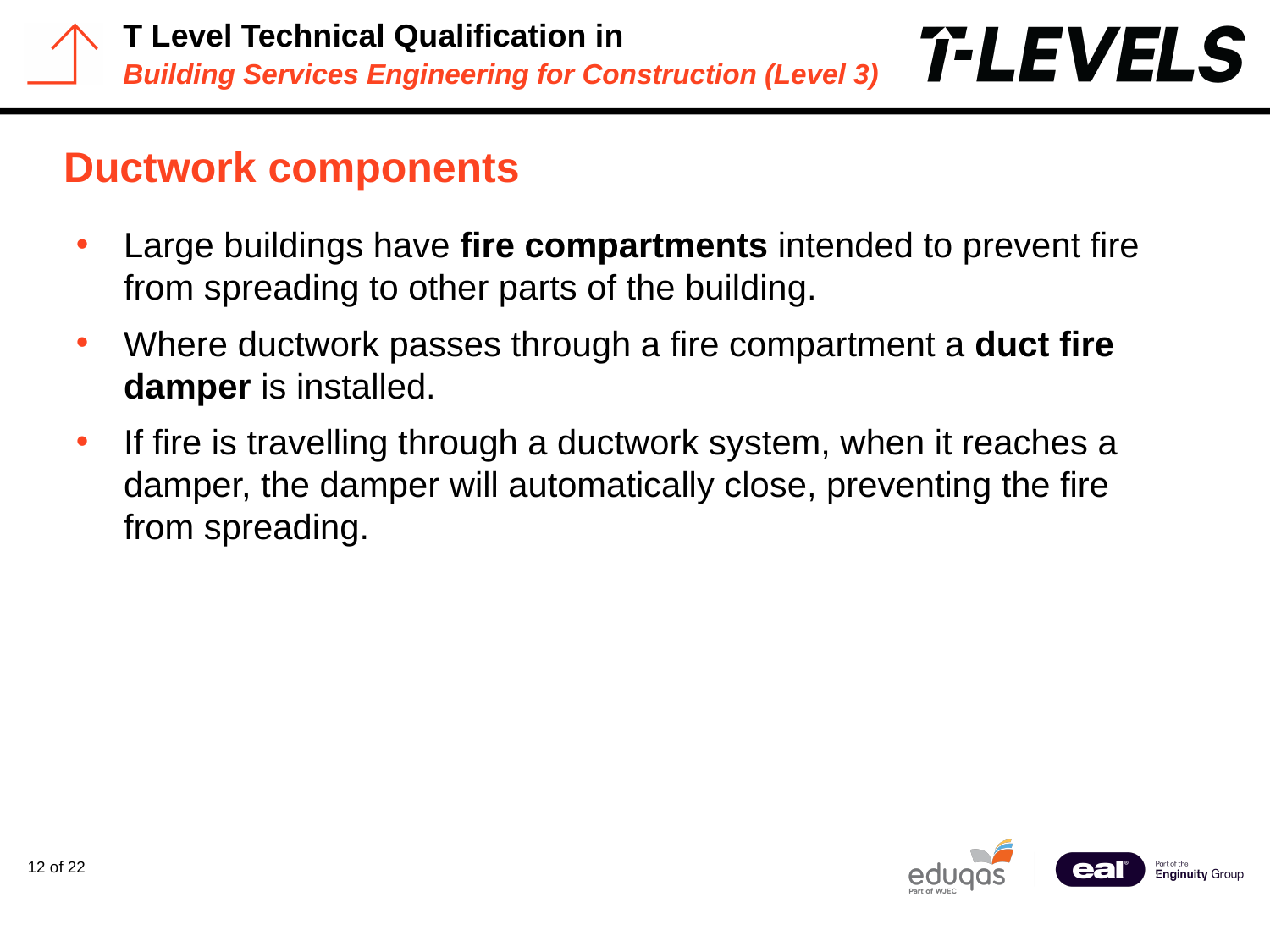

# Ductwork components
Large buildings have fire compartments intended to prevent fire from spreading to other parts of the building.
Where ductwork passes through a fire compartment a duct fire damper is installed.
If fire is travelling through a ductwork system, when it reaches a damper, the damper will automatically close, preventing the fire from spreading.